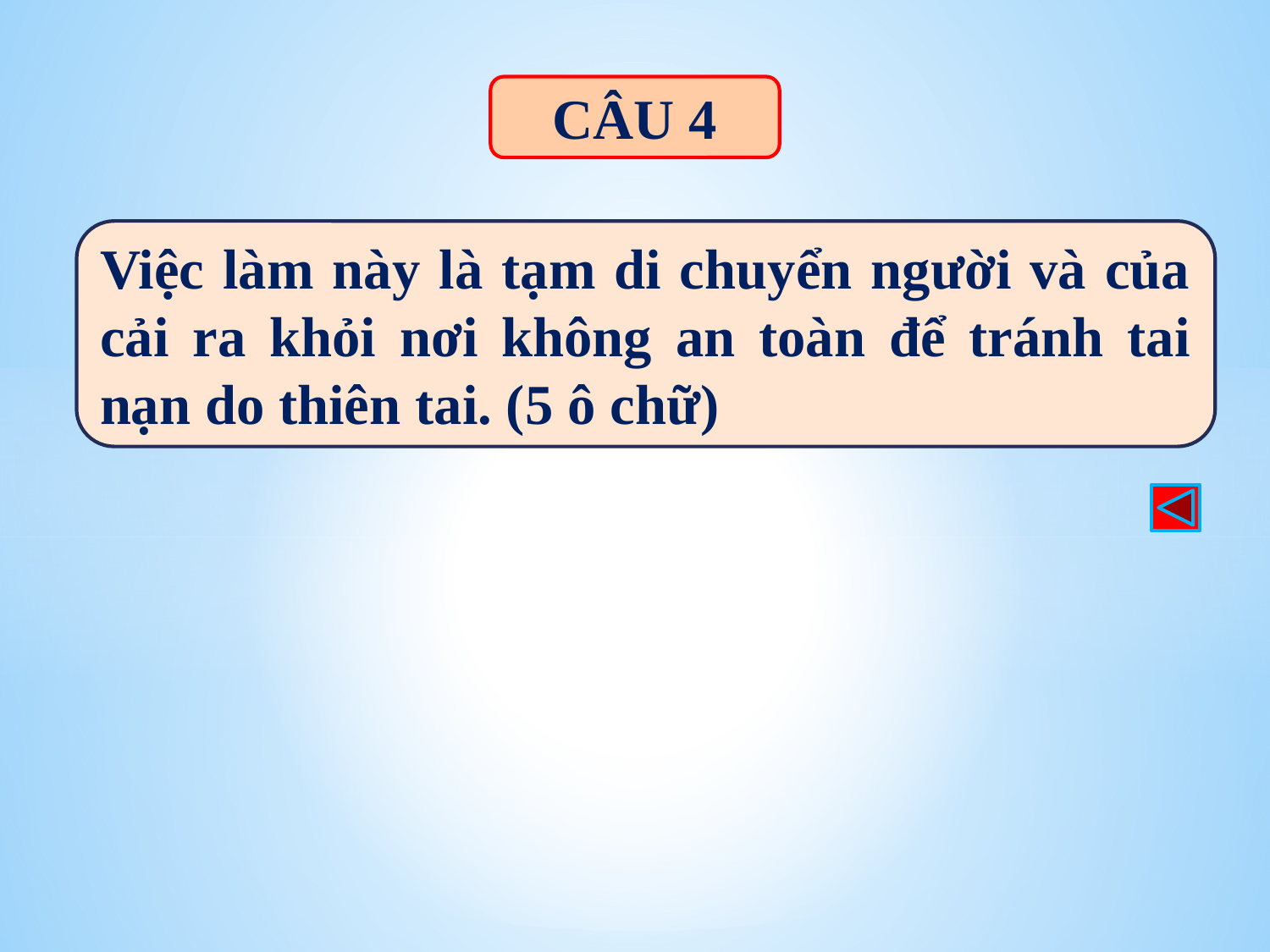

CÂU 4
Việc làm này là tạm di chuyển người và của cải ra khỏi nơi không an toàn để tránh tai nạn do thiên tai. (5 ô chữ)